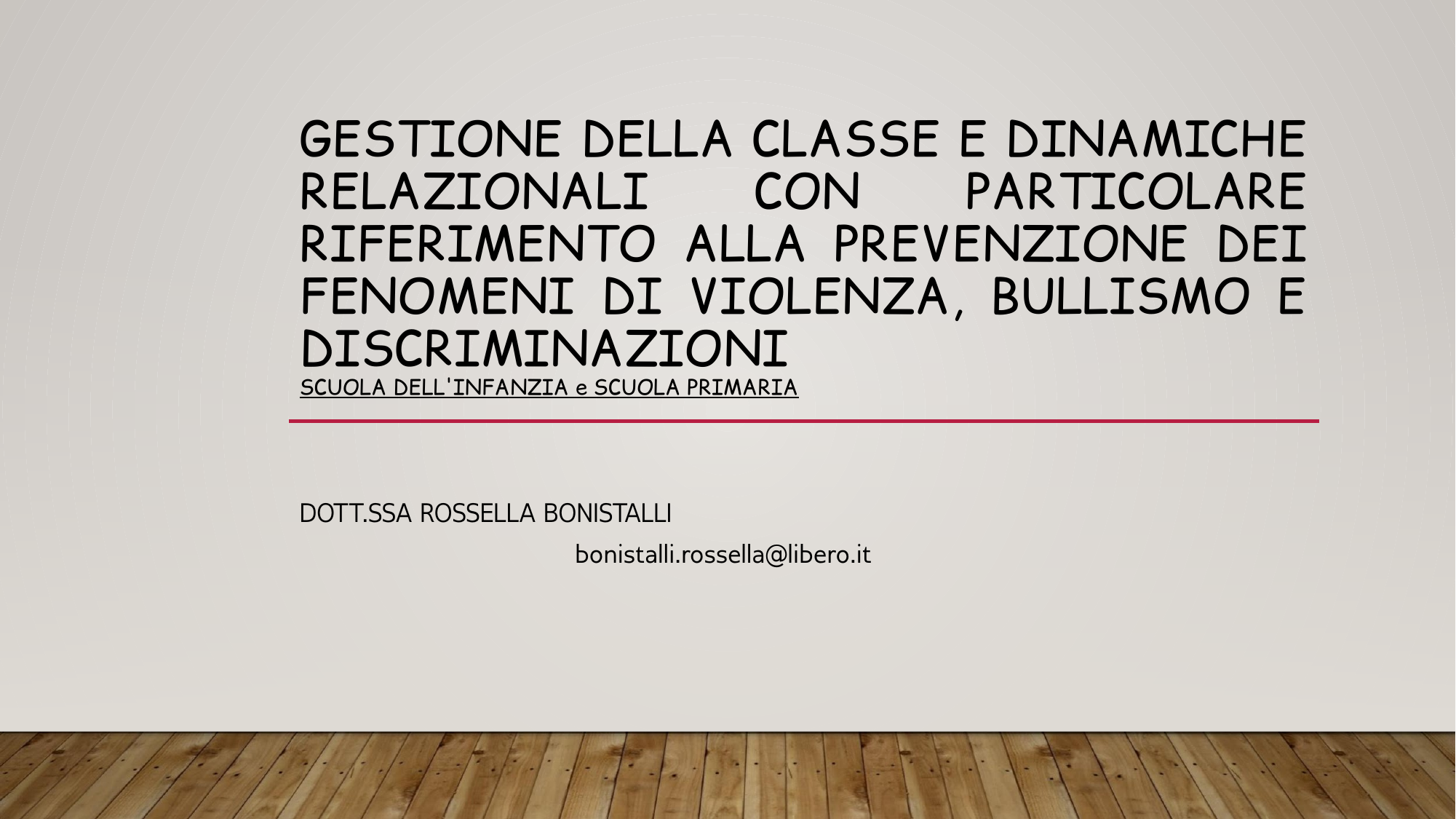

# GESTIONE DELLA CLASSE E DINAMICHE RELAZIONALI CON PARTICOLARE RIFERIMENTO ALLA PREVENZIONE DEI FENOMENI DI VIOLENZA, BULLISMO E DISCRIMINAZIONI SCUOLA DELL'INFANZIA e SCUOLA PRIMARIA
Fare clic per inserire testo
Fare clic per inserire testo
DOTT.SSA ROSSELLA BONISTALLI
bonistalli.rossella@libero.it